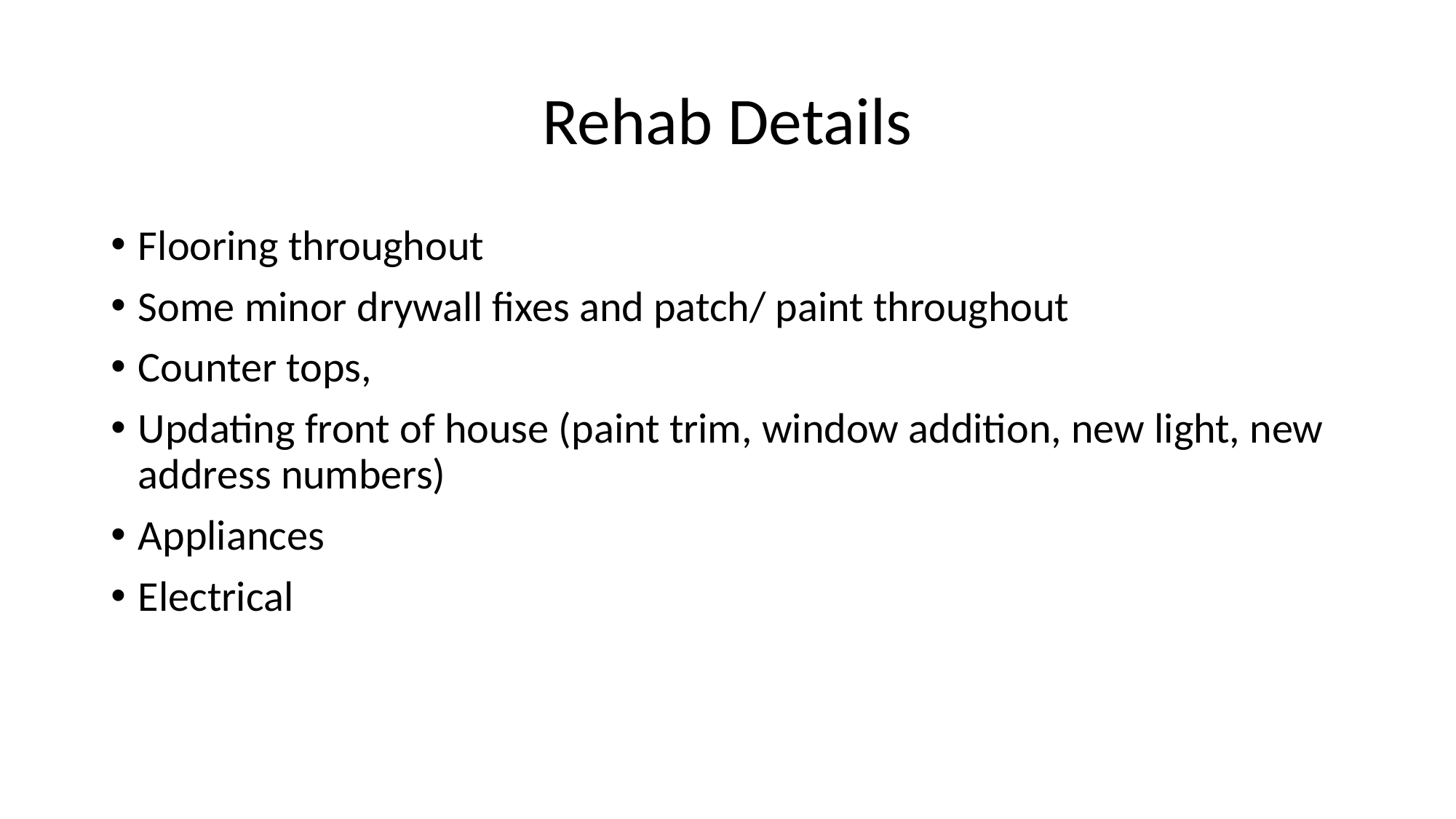

# Rehab Details
Flooring throughout
Some minor drywall fixes and patch/ paint throughout
Counter tops,
Updating front of house (paint trim, window addition, new light, new address numbers)
Appliances
Electrical